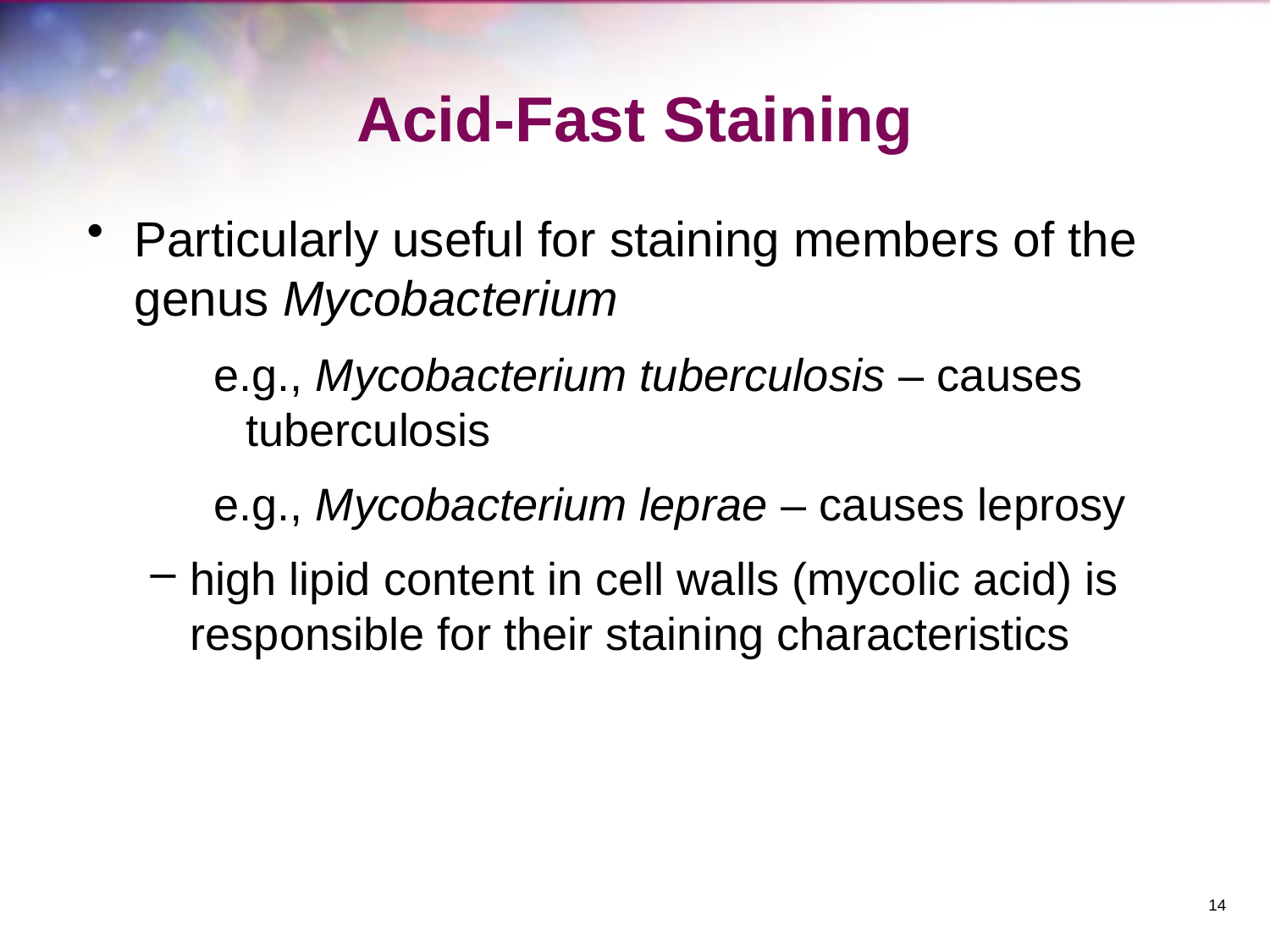

Acid-Fast Staining
Particularly useful for staining members of the genus Mycobacterium
e.g., Mycobacterium tuberculosis – causes tuberculosis
e.g., Mycobacterium leprae – causes leprosy
high lipid content in cell walls (mycolic acid) is responsible for their staining characteristics
14